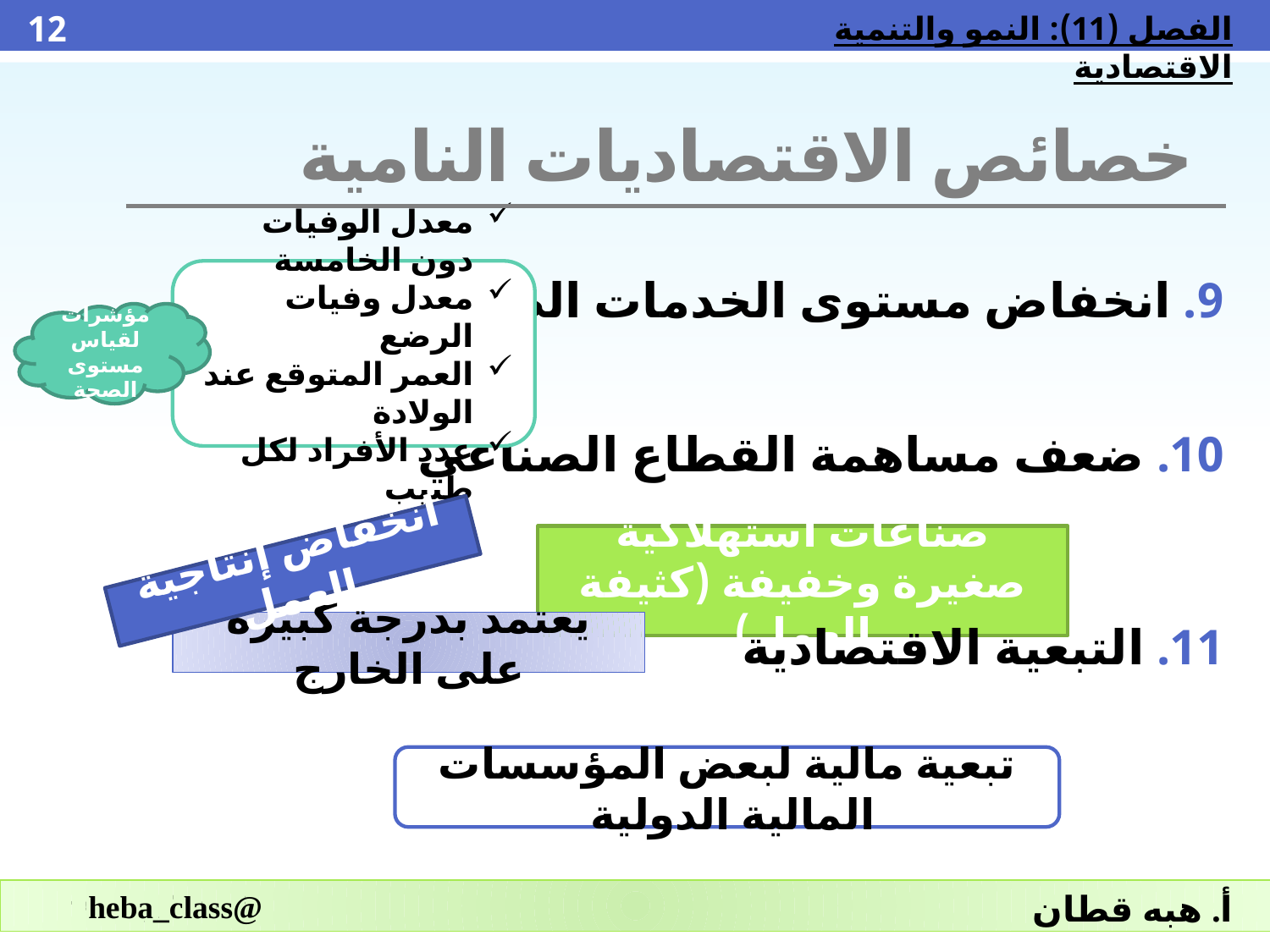

12
الفصل (11): النمو والتنمية الاقتصادية
خصائص الاقتصاديات النامية
9. انخفاض مستوى الخدمات الصحية
10. ضعف مساهمة القطاع الصناعي

11. التبعية الاقتصادية

معدل الوفيات دون الخامسة
معدل وفيات الرضع
العمر المتوقع عند الولادة
عدد الأفراد لكل طبيب
مؤشرات لقياس مستوى الصحة
صناعات استهلاكية صغيرة وخفيفة (كثيفة العمل)
انخفاض إنتاجية العمل
يعتمد بدرجة كبيرة على الخارج
تبعية مالية لبعض المؤسسات المالية الدولية

@heba_class
أ. هبه قطان
@heba_class
أ. هبه قطان